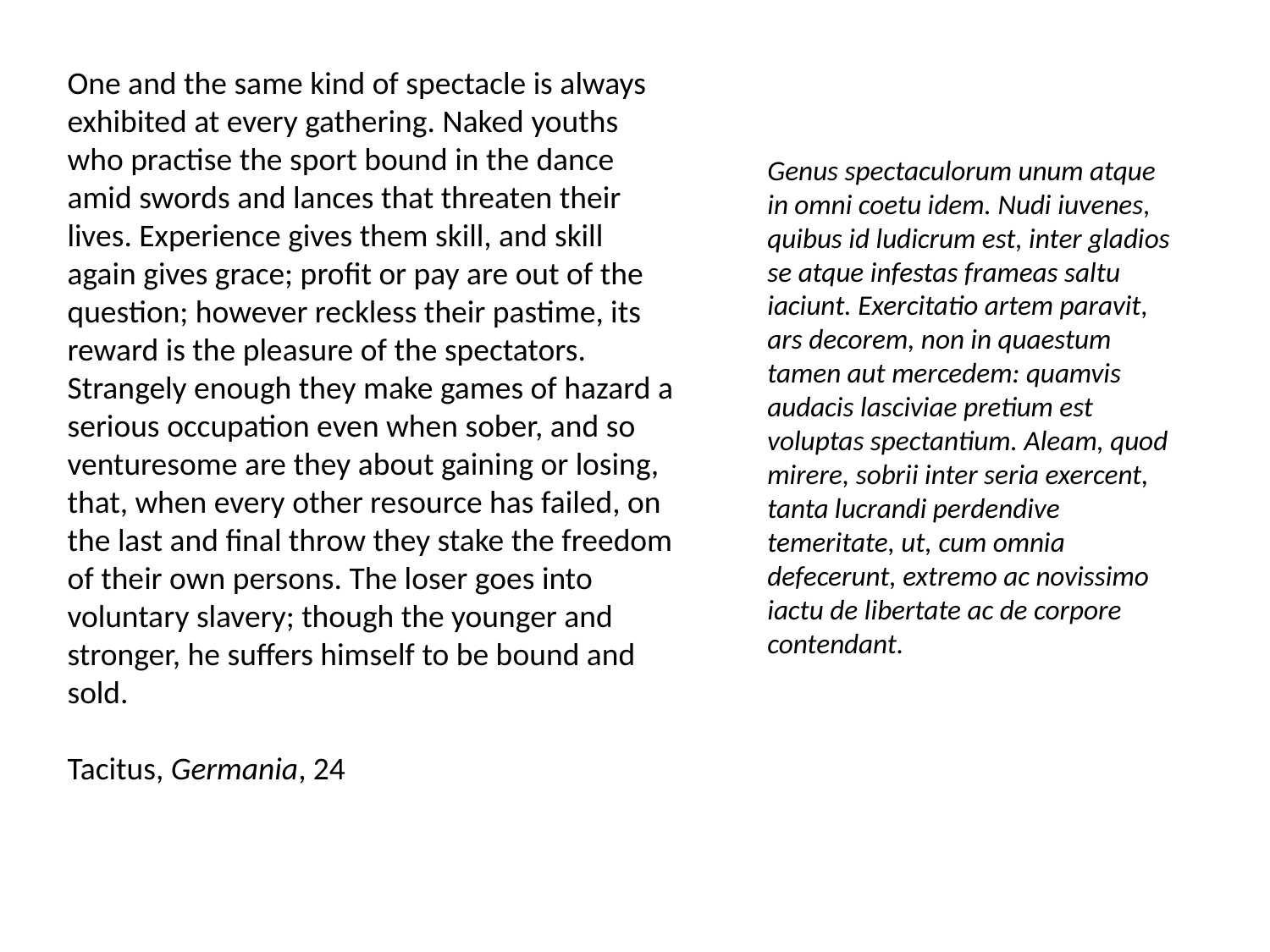

One and the same kind of spectacle is always exhibited at every gathering. Naked youths who practise the sport bound in the dance amid swords and lances that threaten their lives. Experience gives them skill, and skill again gives grace; profit or pay are out of the question; however reckless their pastime, its reward is the pleasure of the spectators. Strangely enough they make games of hazard a serious occupation even when sober, and so venturesome are they about gaining or losing, that, when every other resource has failed, on the last and final throw they stake the freedom of their own persons. The loser goes into voluntary slavery; though the younger and stronger, he suffers himself to be bound and sold.

Tacitus, Germania, 24
Genus spectaculorum unum atque in omni coetu idem. Nudi iuvenes, quibus id ludicrum est, inter gladios se atque infestas frameas saltu iaciunt. Exercitatio artem paravit, ars decorem, non in quaestum tamen aut mercedem: quamvis audacis lasciviae pretium est voluptas spectantium. Aleam, quod mirere, sobrii inter seria exercent, tanta lucrandi perdendive temeritate, ut, cum omnia defecerunt, extremo ac novissimo iactu de libertate ac de corpore contendant.